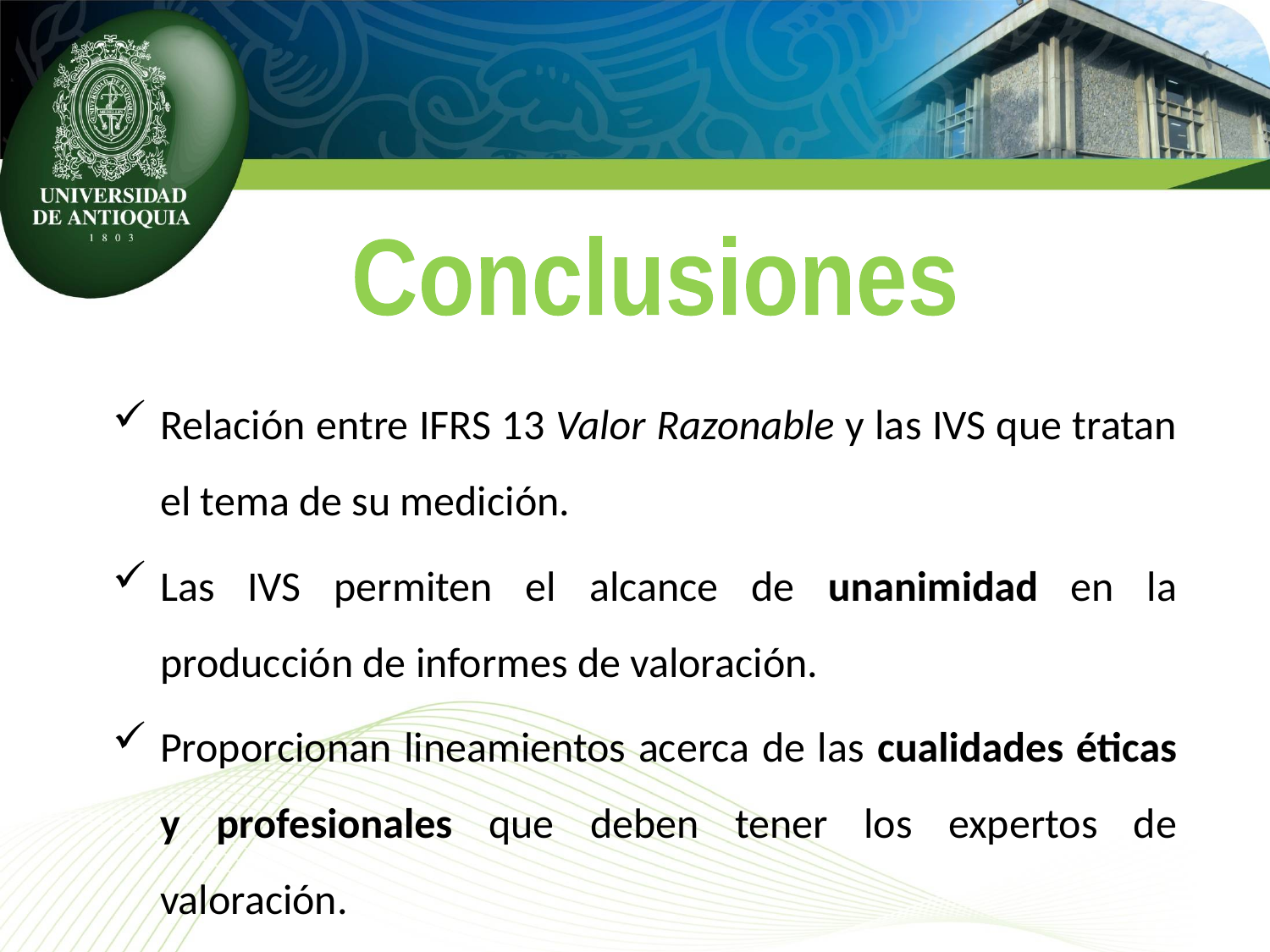

Conclusiones
Relación entre IFRS 13 Valor Razonable y las IVS que tratan el tema de su medición.
Las IVS permiten el alcance de unanimidad en la producción de informes de valoración.
Proporcionan lineamientos acerca de las cualidades éticas y profesionales que deben tener los expertos de valoración.